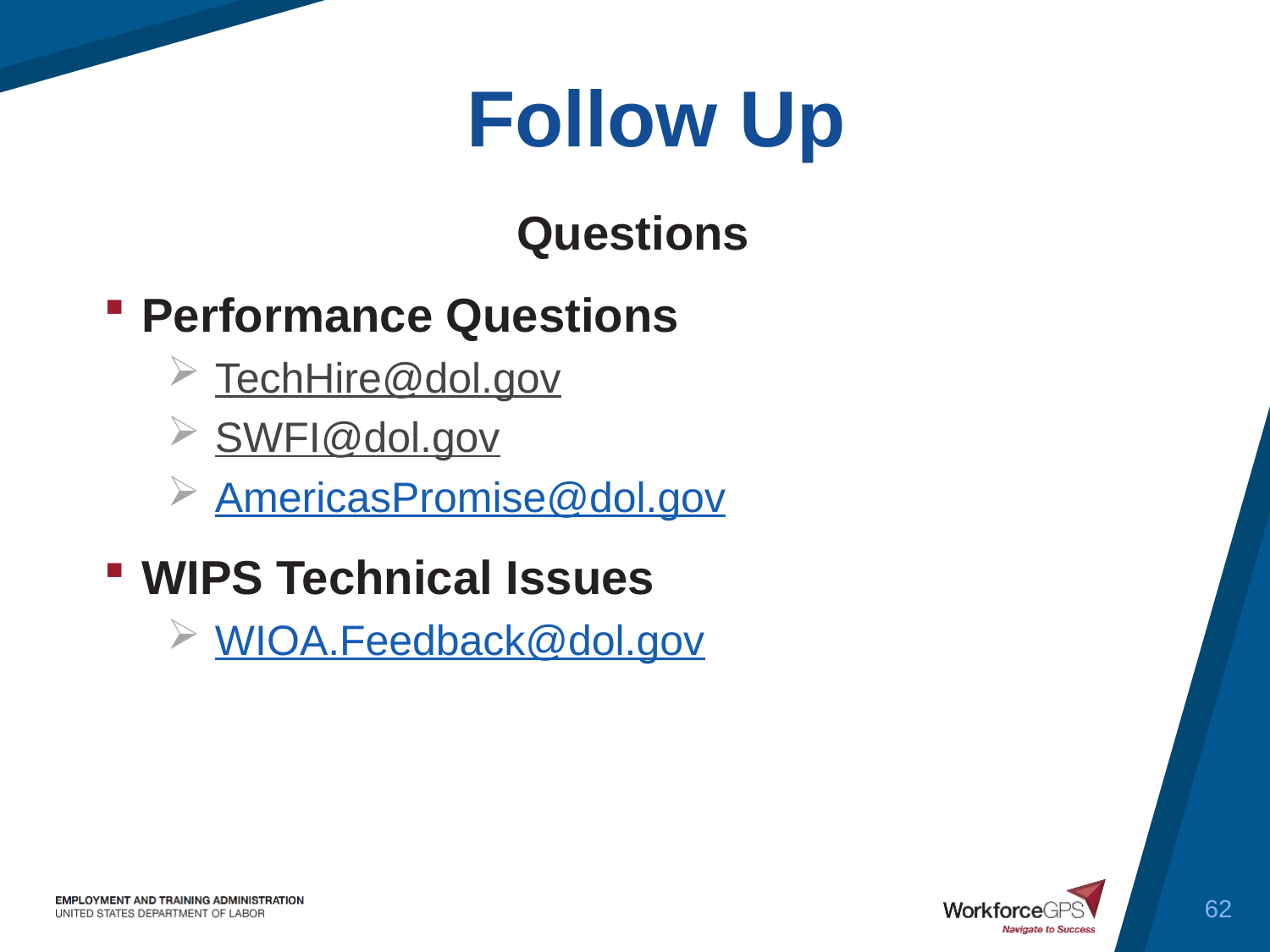

Follow Up
Questions
Performance Questions
TechHire@dol.gov
SWFI@dol.gov
AmericasPromise@dol.gov
WIPS Technical Issues
WIOA.Feedback@dol.gov
62